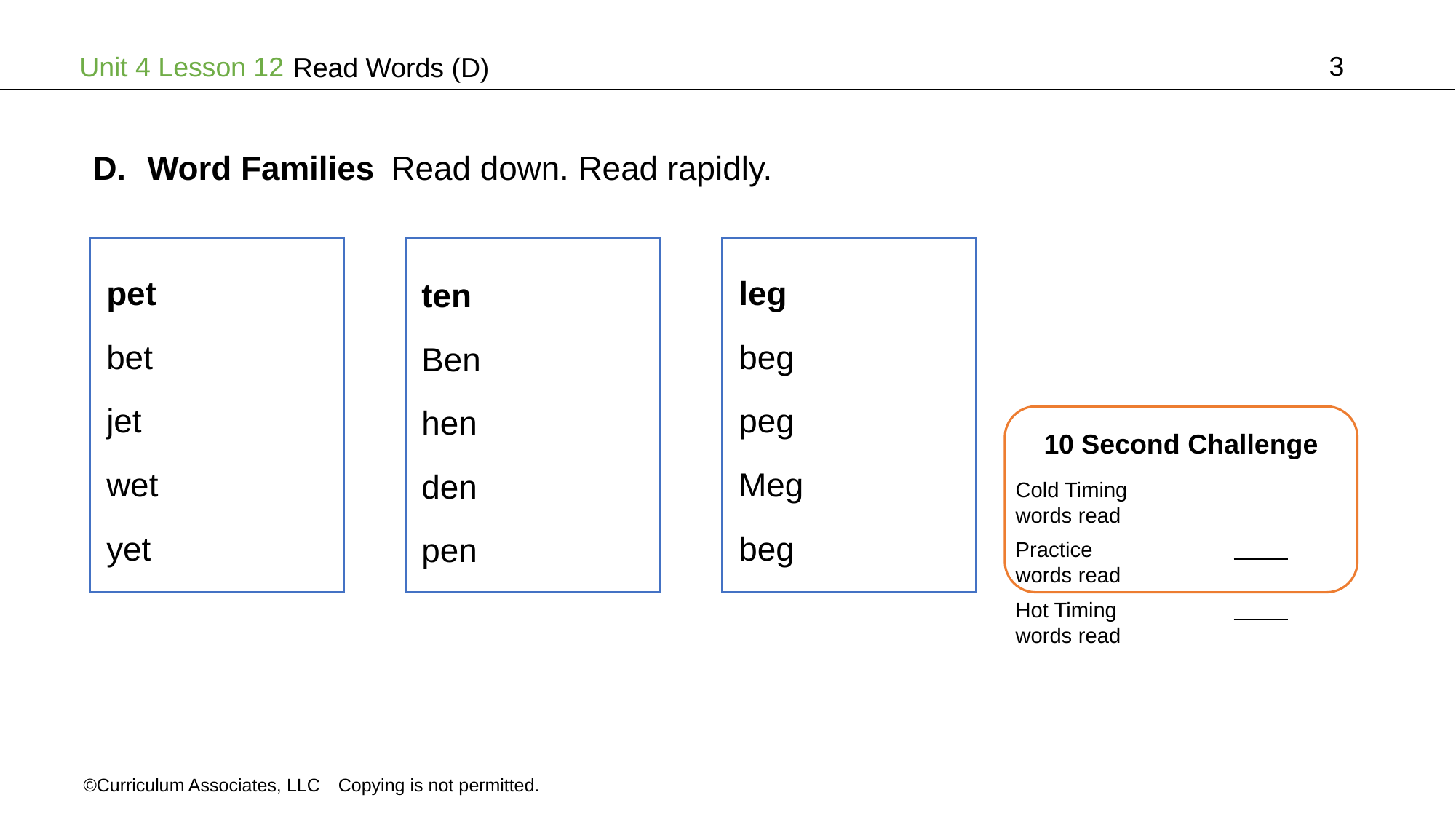

3
# Read Words (D)

Word Families Read down. Read rapidly.
leg
beg
peg
Meg
beg
pet
bet
jet
wet
yet

ten
Ben
hen
den
pen

10 Second Challenge
Cold Timing	          words read
Practice		          words read
Hot Timing		          words read